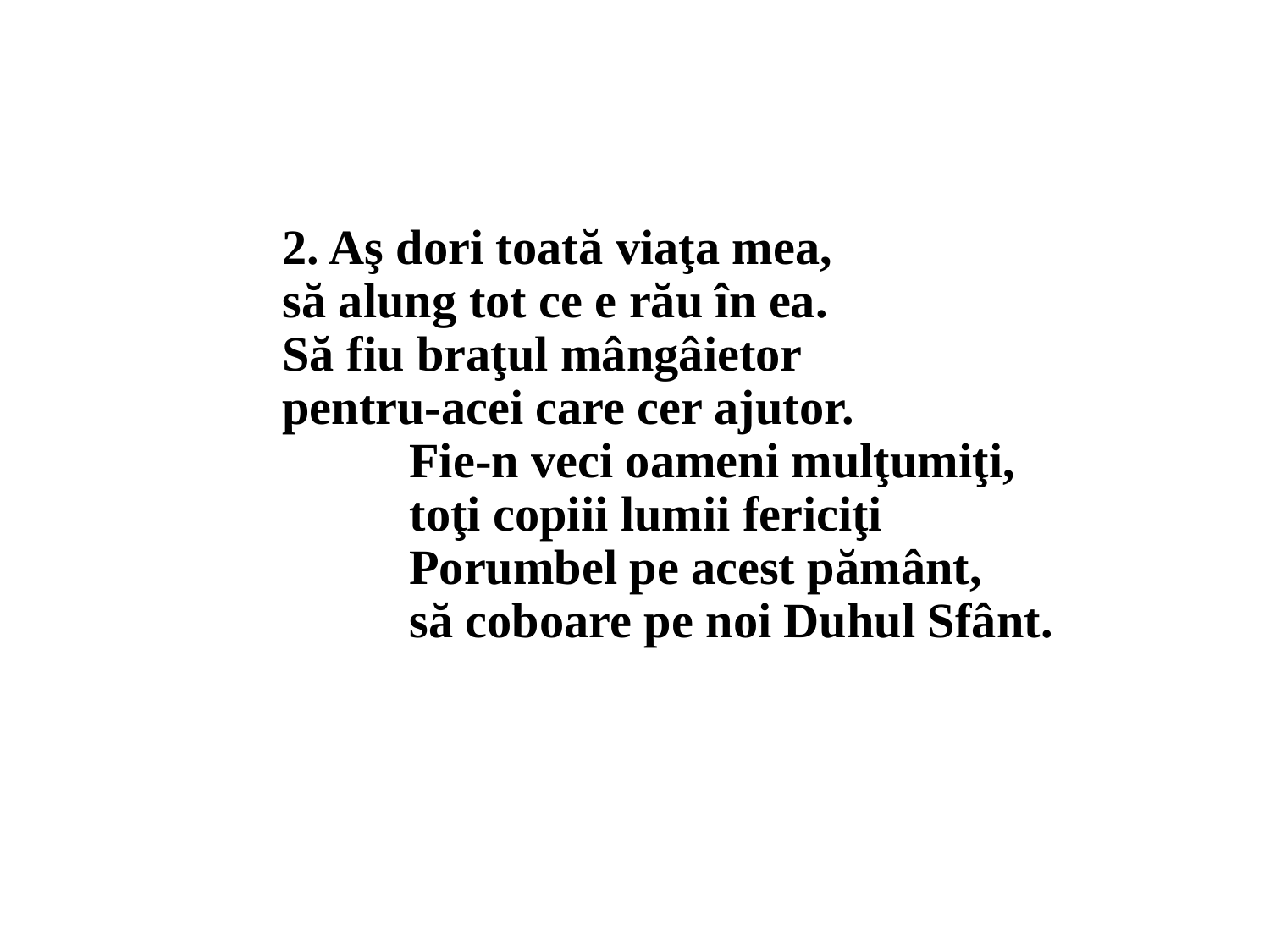

# 2. Aş dori toată viaţa mea, să alung tot ce e rău în ea. Să fiu braţul mângâietor pentru-acei care cer ajutor. Fie-n veci oameni mulţumiţi, toţi copiii lumii fericiţi Porumbel pe acest pământ, să coboare pe noi Duhul Sfânt.